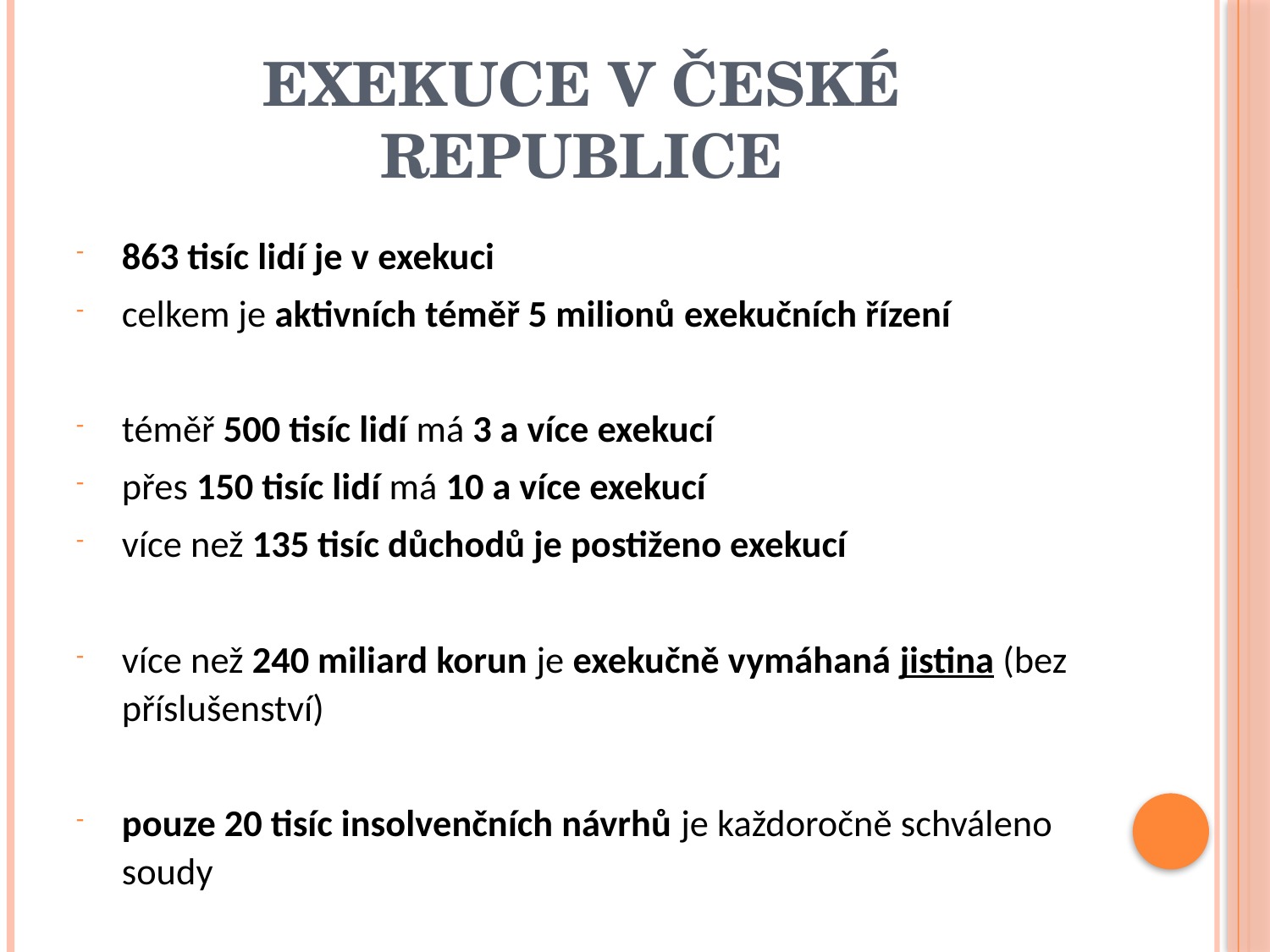

# Exekuce v České republice
863 tisíc lidí je v exekuci
celkem je aktivních téměř 5 milionů exekučních řízení

téměř 500 tisíc lidí má 3 a více exekucí
přes 150 tisíc lidí má 10 a více exekucí
více než 135 tisíc důchodů je postiženo exekucí

více než 240 miliard korun je exekučně vymáhaná jistina (bez příslušenství)

pouze 20 tisíc insolvenčních návrhů je každoročně schváleno soudy